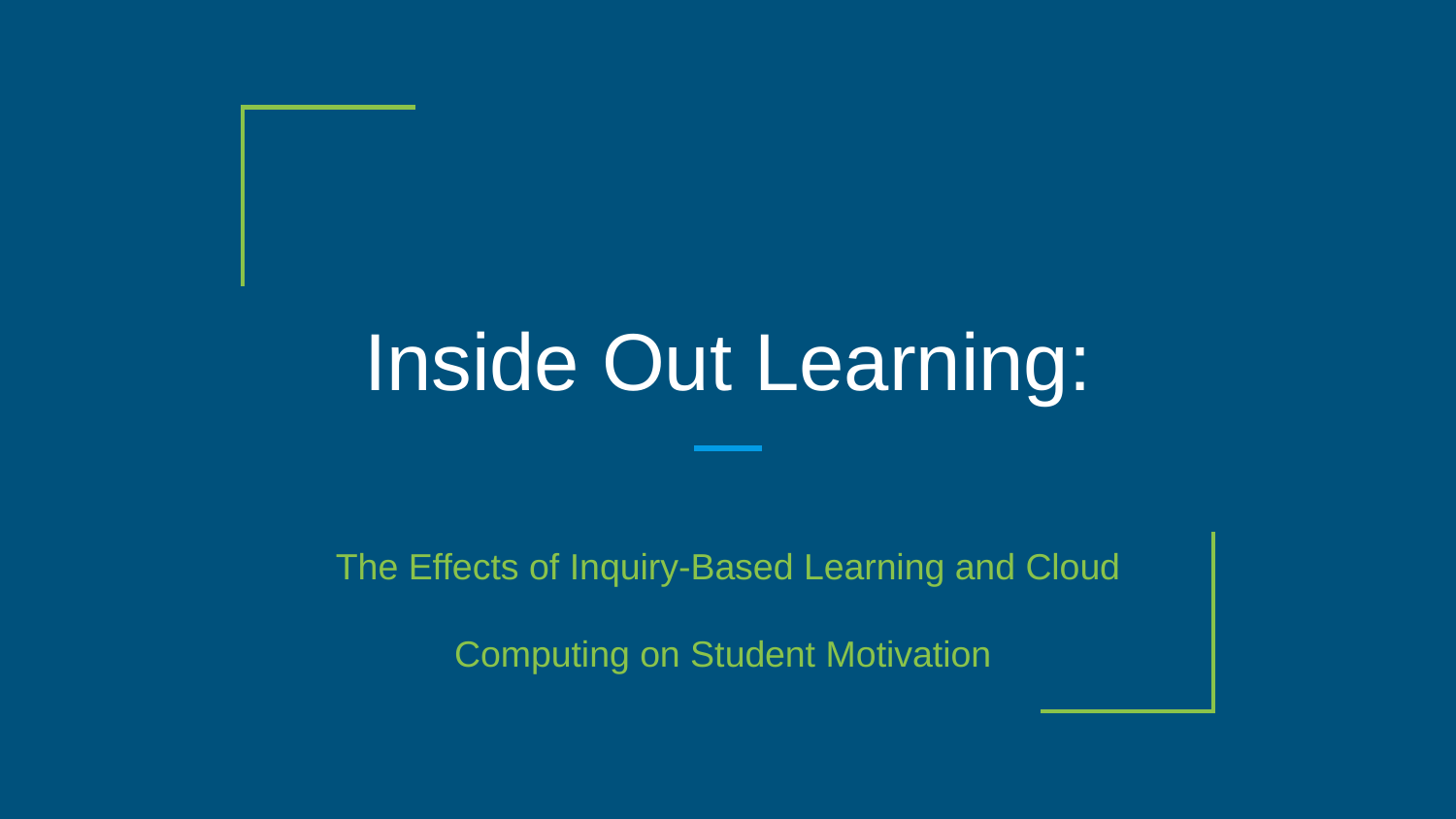

# Inside Out Learning:
The Effects of Inquiry-Based Learning and Cloud Computing on Student Motivation